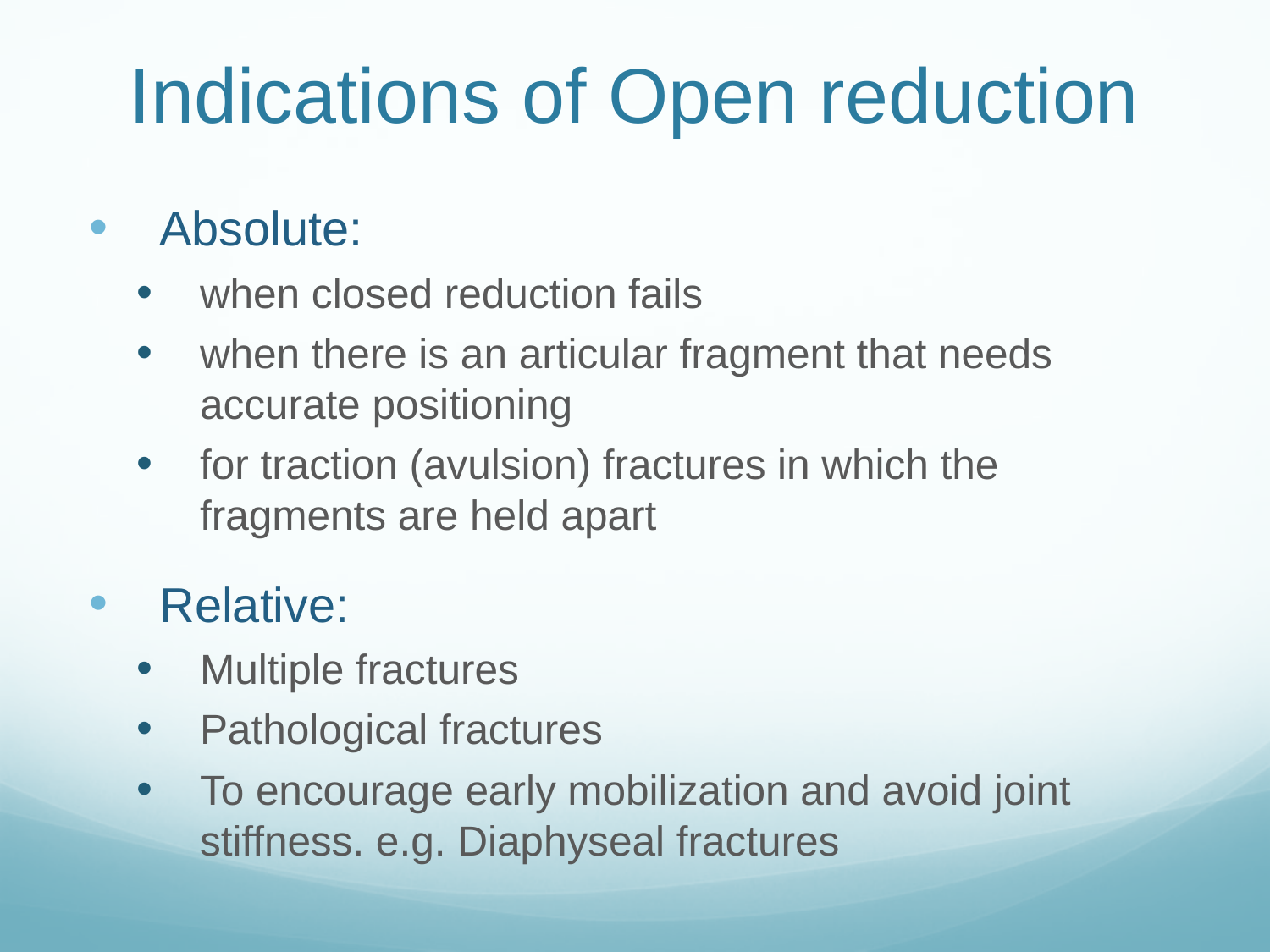

# Indications of Open reduction
Absolute:
when closed reduction fails
when there is an articular fragment that needs accurate positioning
for traction (avulsion) fractures in which the fragments are held apart
Relative:
Multiple fractures
Pathological fractures
To encourage early mobilization and avoid joint stiffness. e.g. Diaphyseal fractures